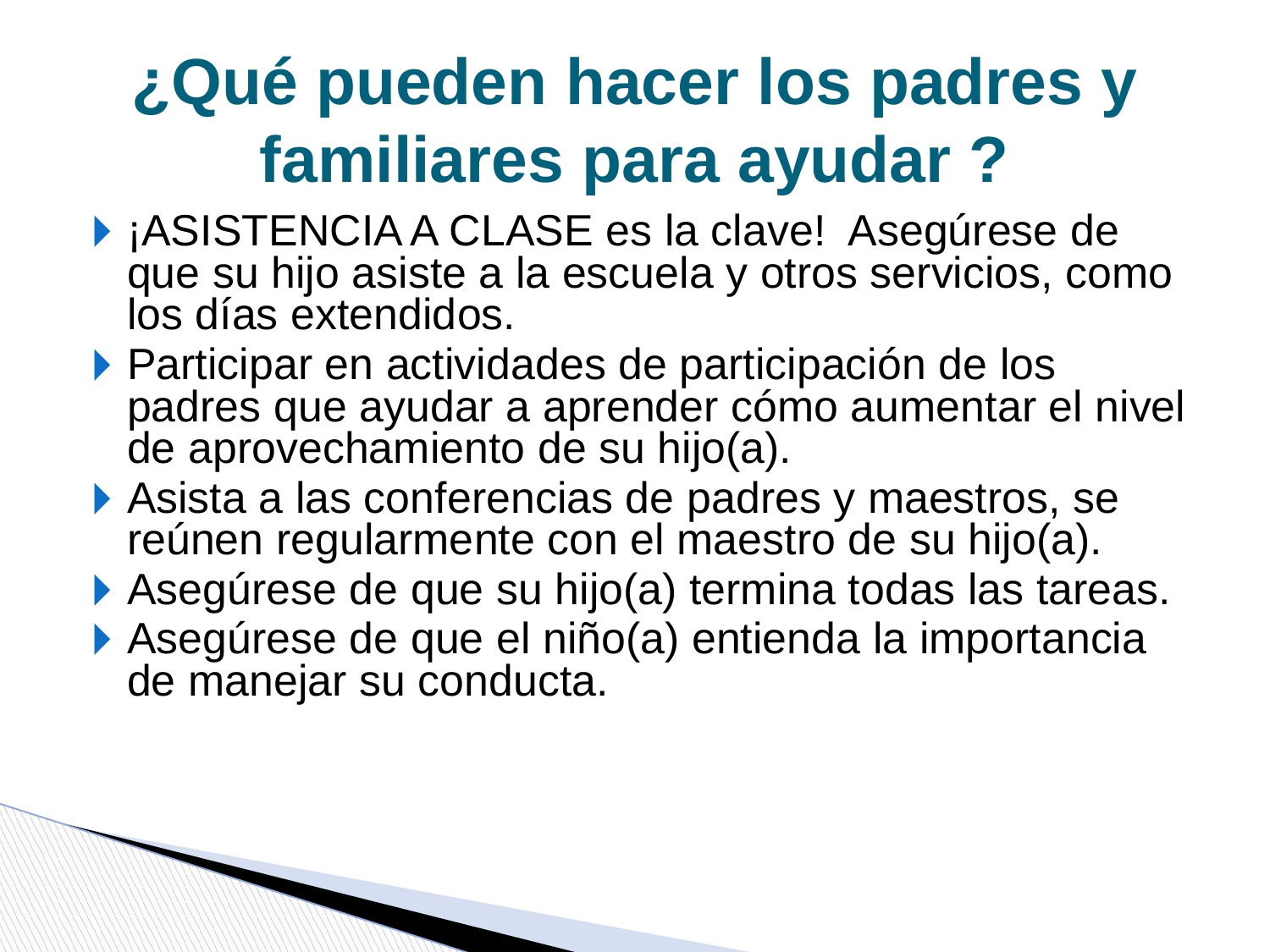

# ¿Qué pueden hacer los padres y familiares para ayudar ?
¡ASISTENCIA A CLASE es la clave!  Asegúrese de que su hijo asiste a la escuela y otros servicios, como los días extendidos.
Participar en actividades de participación de los padres que ayudar a aprender cómo aumentar el nivel de aprovechamiento de su hijo(a).
Asista a las conferencias de padres y maestros, se reúnen regularmente con el maestro de su hijo(a).
Asegúrese de que su hijo(a) termina todas las tareas.
Asegúrese de que el niño(a) entienda la importancia de manejar su conducta.